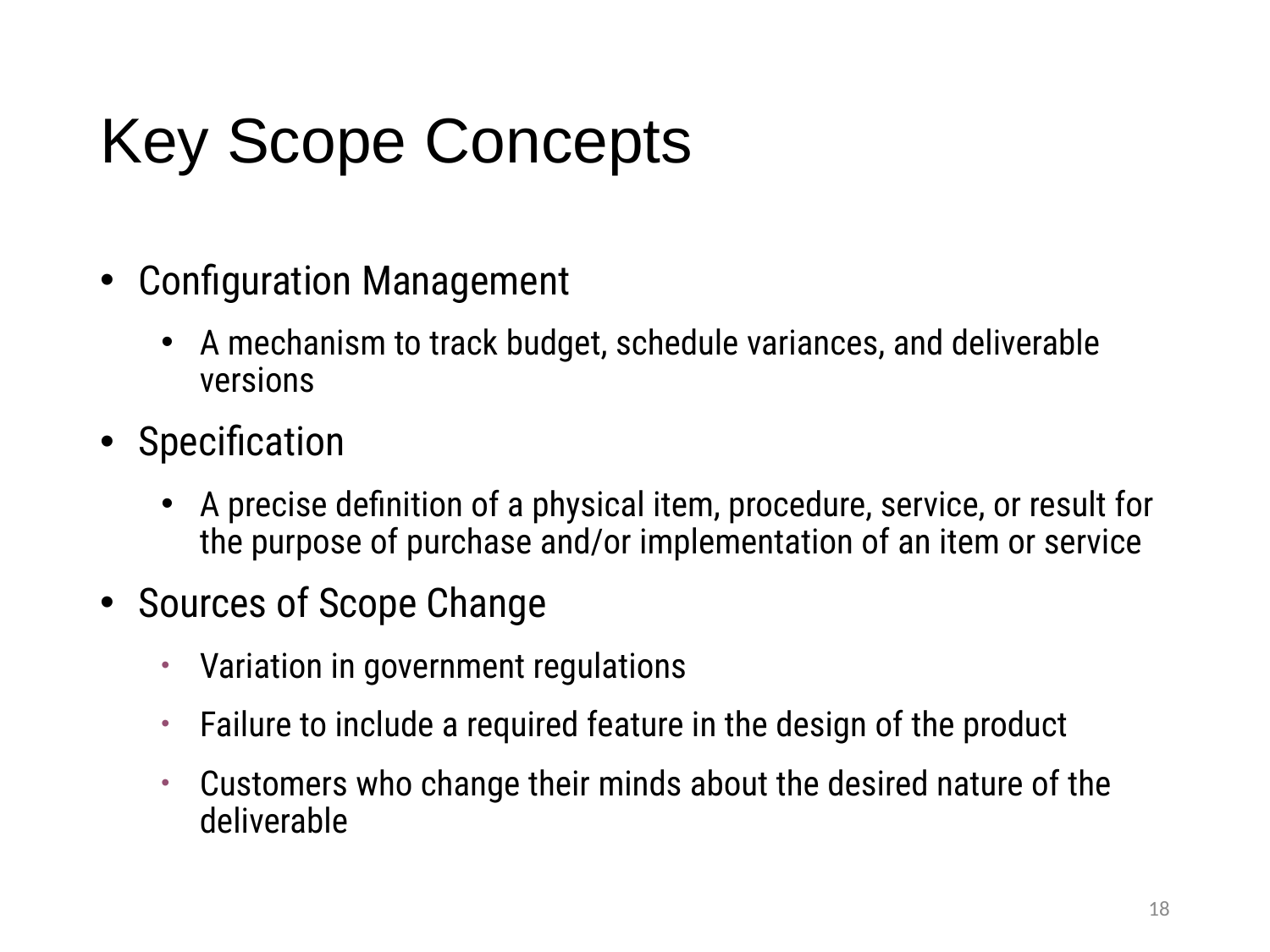

# Key Scope Concepts
Configuration Management
A mechanism to track budget, schedule variances, and deliverable versions
Specification
A precise definition of a physical item, procedure, service, or result for the purpose of purchase and/or implementation of an item or service
Sources of Scope Change
Variation in government regulations
Failure to include a required feature in the design of the product
Customers who change their minds about the desired nature of the deliverable
18